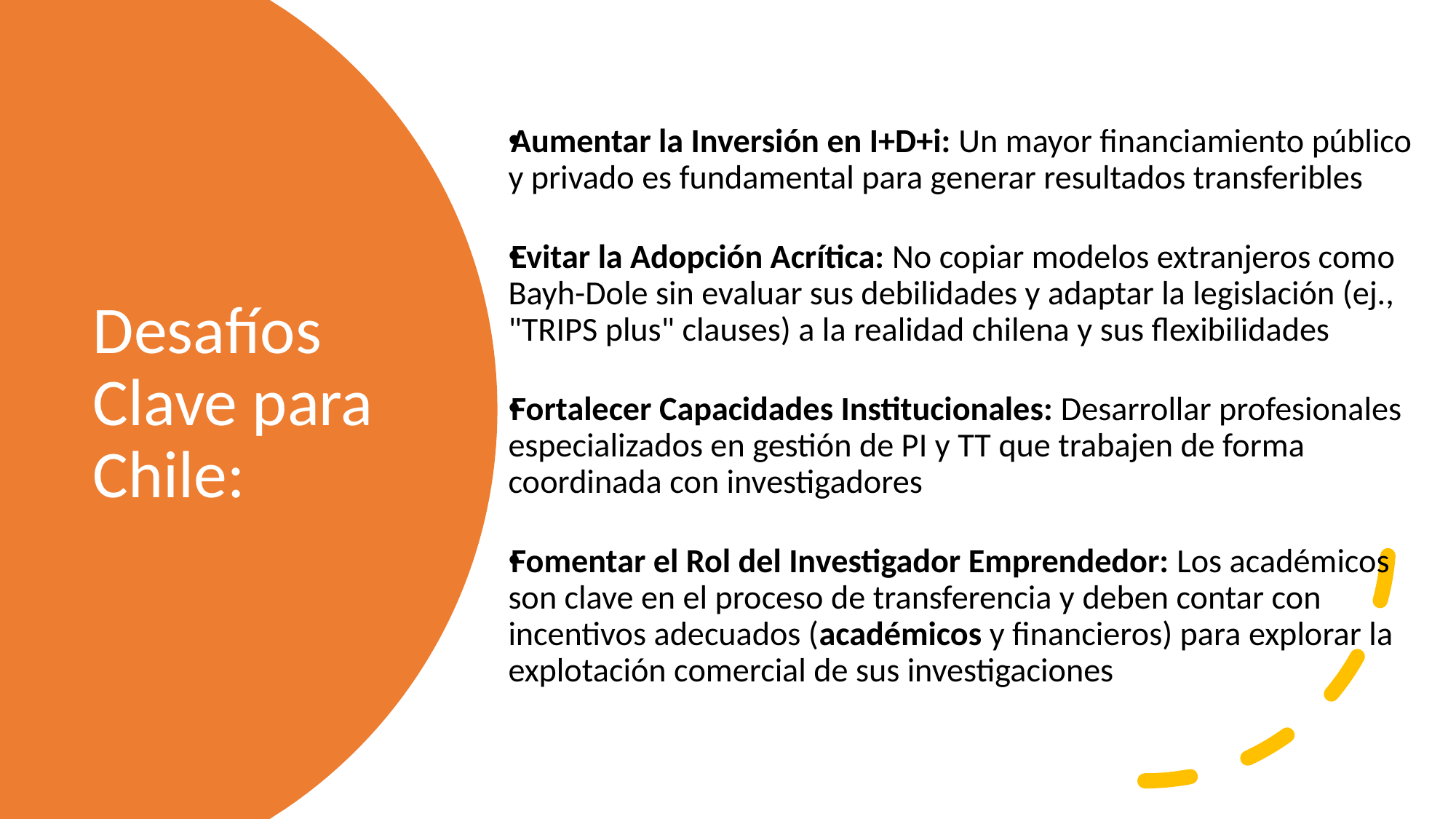

Aumentar la Inversión en I+D+i: Un mayor financiamiento público y privado es fundamental para generar resultados transferibles

Evitar la Adopción Acrítica: No copiar modelos extranjeros como Bayh-Dole sin evaluar sus debilidades y adaptar la legislación (ej., "TRIPS plus" clauses) a la realidad chilena y sus flexibilidades

Fortalecer Capacidades Institucionales: Desarrollar profesionales especializados en gestión de PI y TT que trabajen de forma coordinada con investigadores

Fomentar el Rol del Investigador Emprendedor: Los académicos son clave en el proceso de transferencia y deben contar con incentivos adecuados (académicos y financieros) para explorar la explotación comercial de sus investigaciones

# Desafíos Clave para Chile: